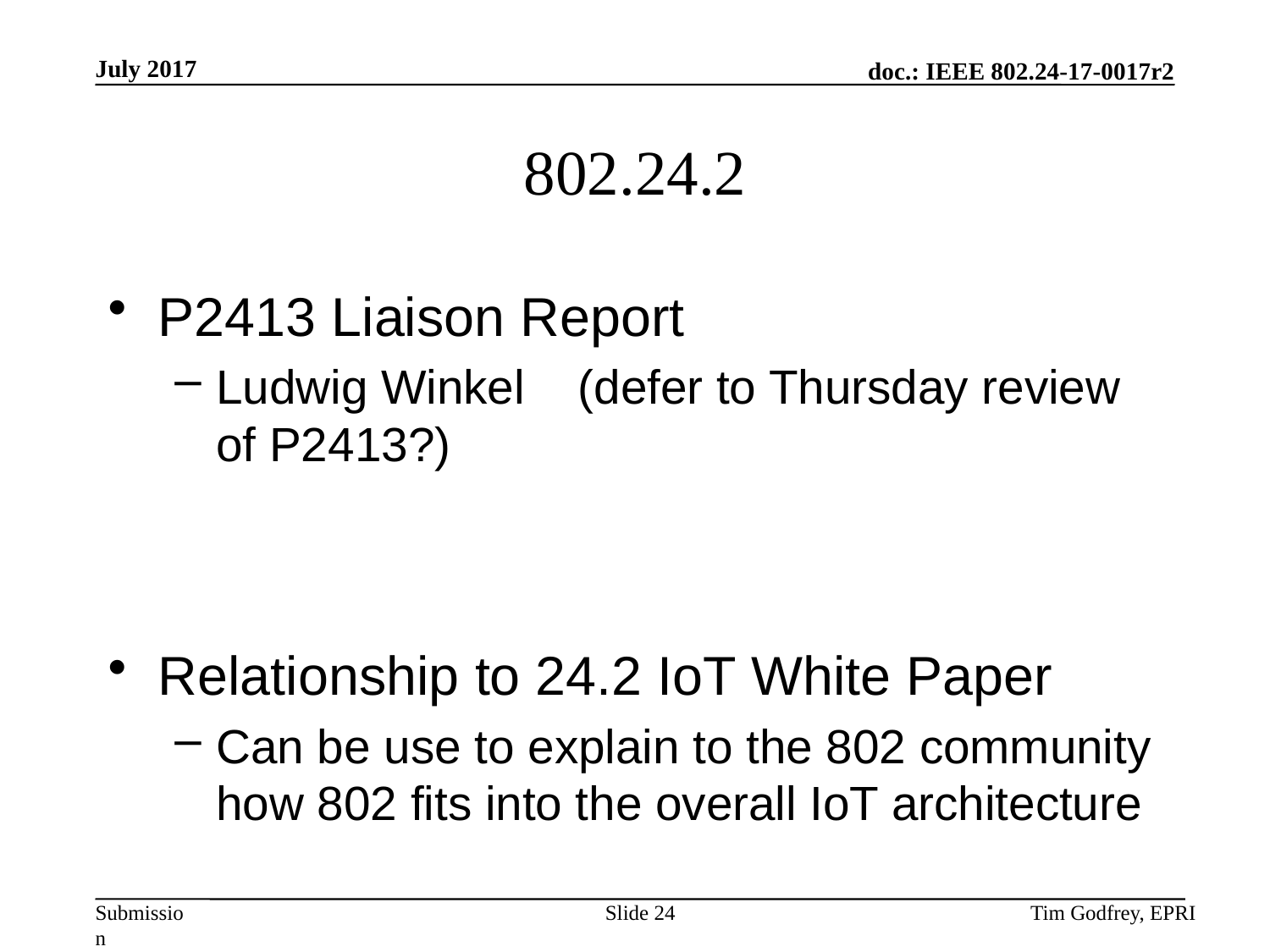

# 802.24.2
P2413 Liaison Report
Ludwig Winkel    (defer to Thursday review of P2413?)

Relationship to 24.2 IoT White Paper
Can be use to explain to the 802 community how 802 fits into the overall IoT architecture

Slide 24
Tim Godfrey, EPRI